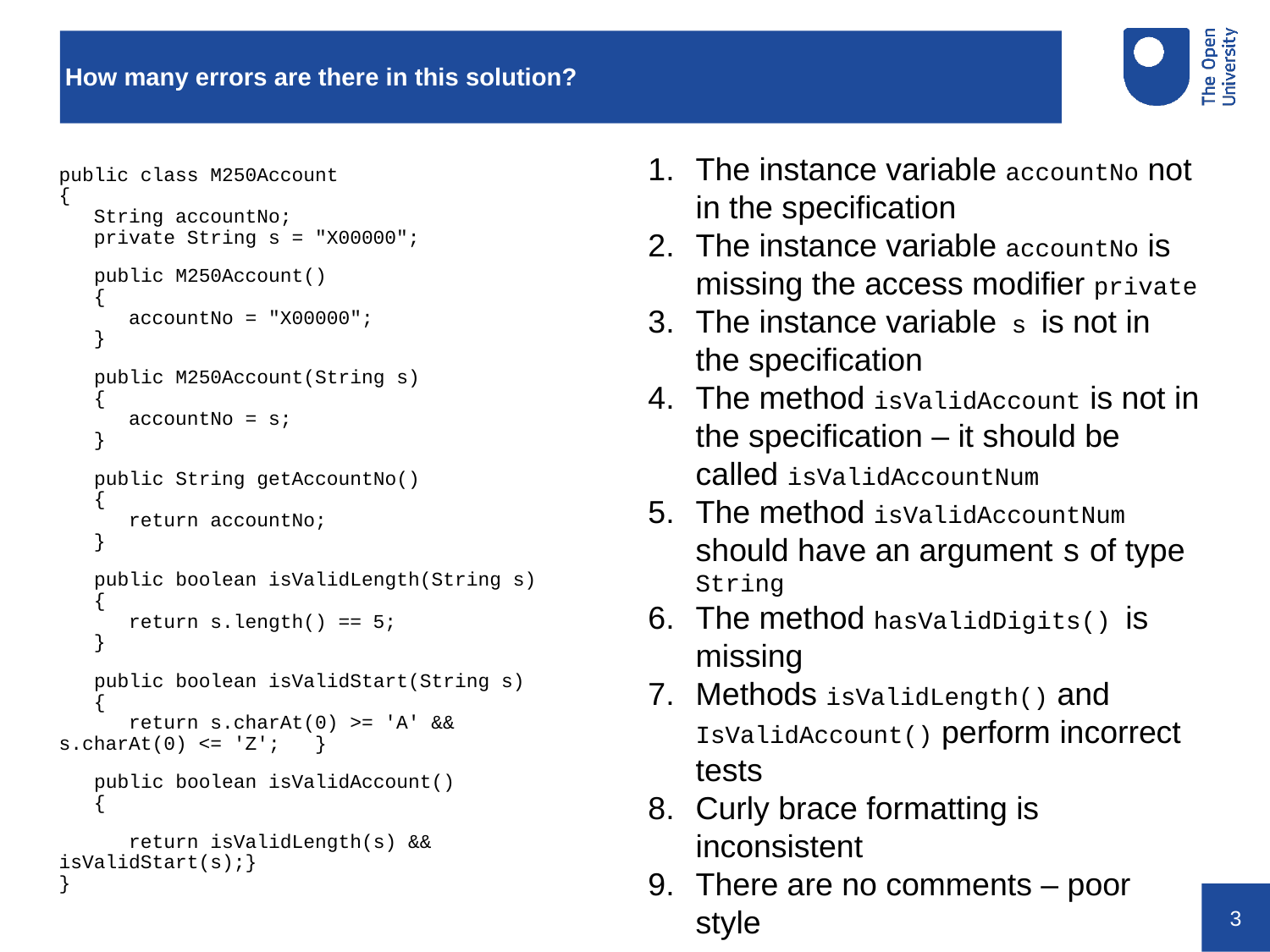

# How many errors are there in this solution?
The instance variable accountNo not in the specification
The instance variable accountNo is missing the access modifier private
The instance variable s is not in the specification
The method isValidAccount is not in the specification – it should be called isValidAccountNum
The method isValidAccountNum should have an argument s of type String
The method hasValidDigits() is missing
Methods isValidLength() and IsValidAccount() perform incorrect tests
Curly brace formatting is inconsistent
There are no comments – poor style
public class M250Account
{
   String accountNo;
   private String s = "X00000";
   public M250Account()
   {
      accountNo = "X00000";
   }
   public M250Account(String s)
   {
      accountNo = s;
   }
   public String getAccountNo()
   {
      return accountNo;
   }
   public boolean isValidLength(String s)
   {
      return s.length() == 5;
   }
   public boolean isValidStart(String s)
   {
      return s.charAt(0) >= 'A' && 	s.charAt(0) <= 'Z';   }
   public boolean isValidAccount()
   {
      return isValidLength(s) && 	isValidStart(s);}
}